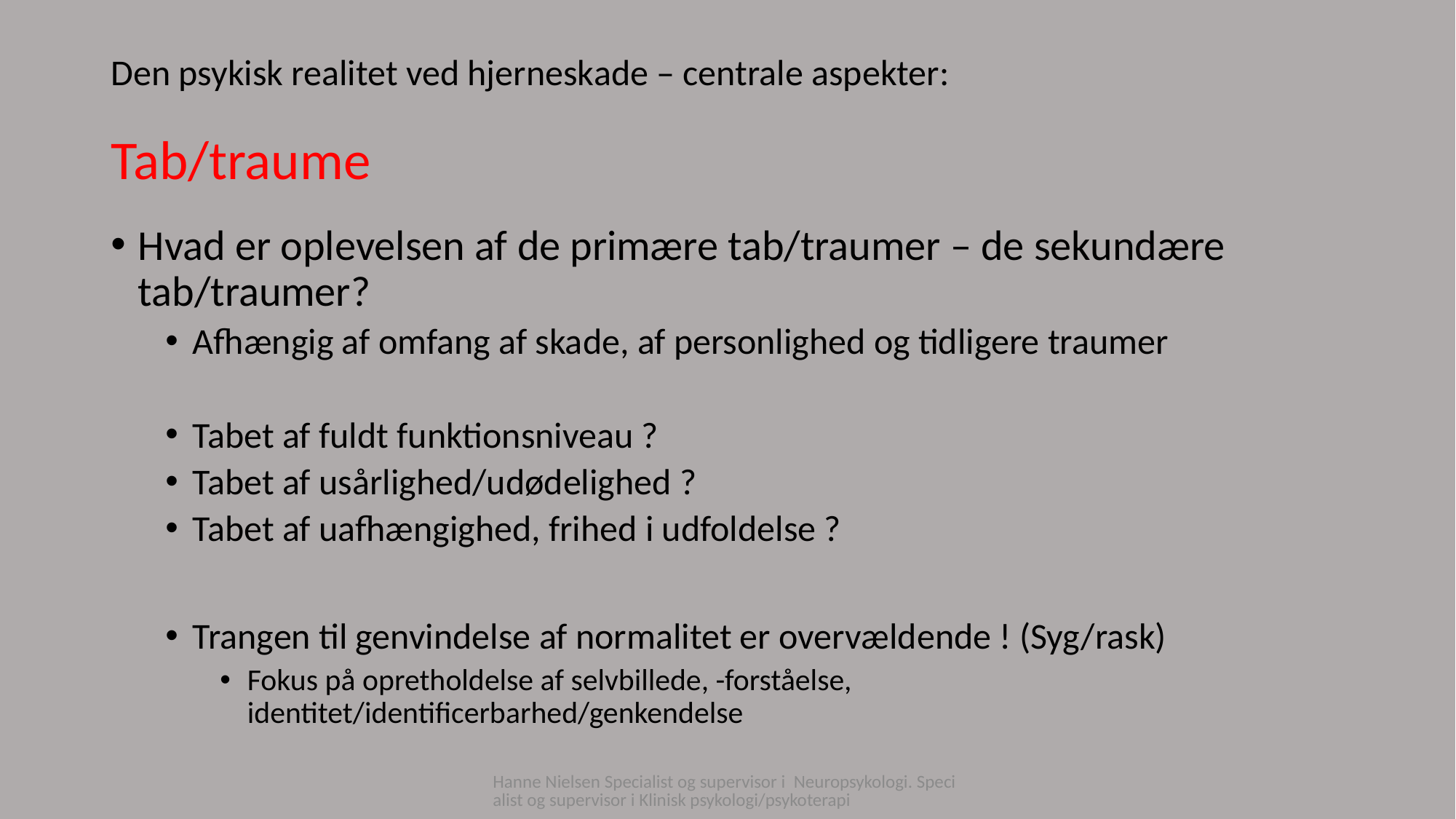

# Den psykisk realitet ved hjerneskade – centrale aspekter: Tab/traume
Hvad er oplevelsen af de primære tab/traumer – de sekundære tab/traumer?
Afhængig af omfang af skade, af personlighed og tidligere traumer

Tabet af fuldt funktionsniveau ?
Tabet af usårlighed/udødelighed ?
Tabet af uafhængighed, frihed i udfoldelse ?

Trangen til genvindelse af normalitet er overvældende ! (Syg/rask)
Fokus på opretholdelse af selvbillede, -forståelse, identitet/identificerbarhed/genkendelse

Hanne Nielsen Specialist og supervisor i  Neuropsykologi. Specialist og supervisor i Klinisk psykologi/psykoterapi